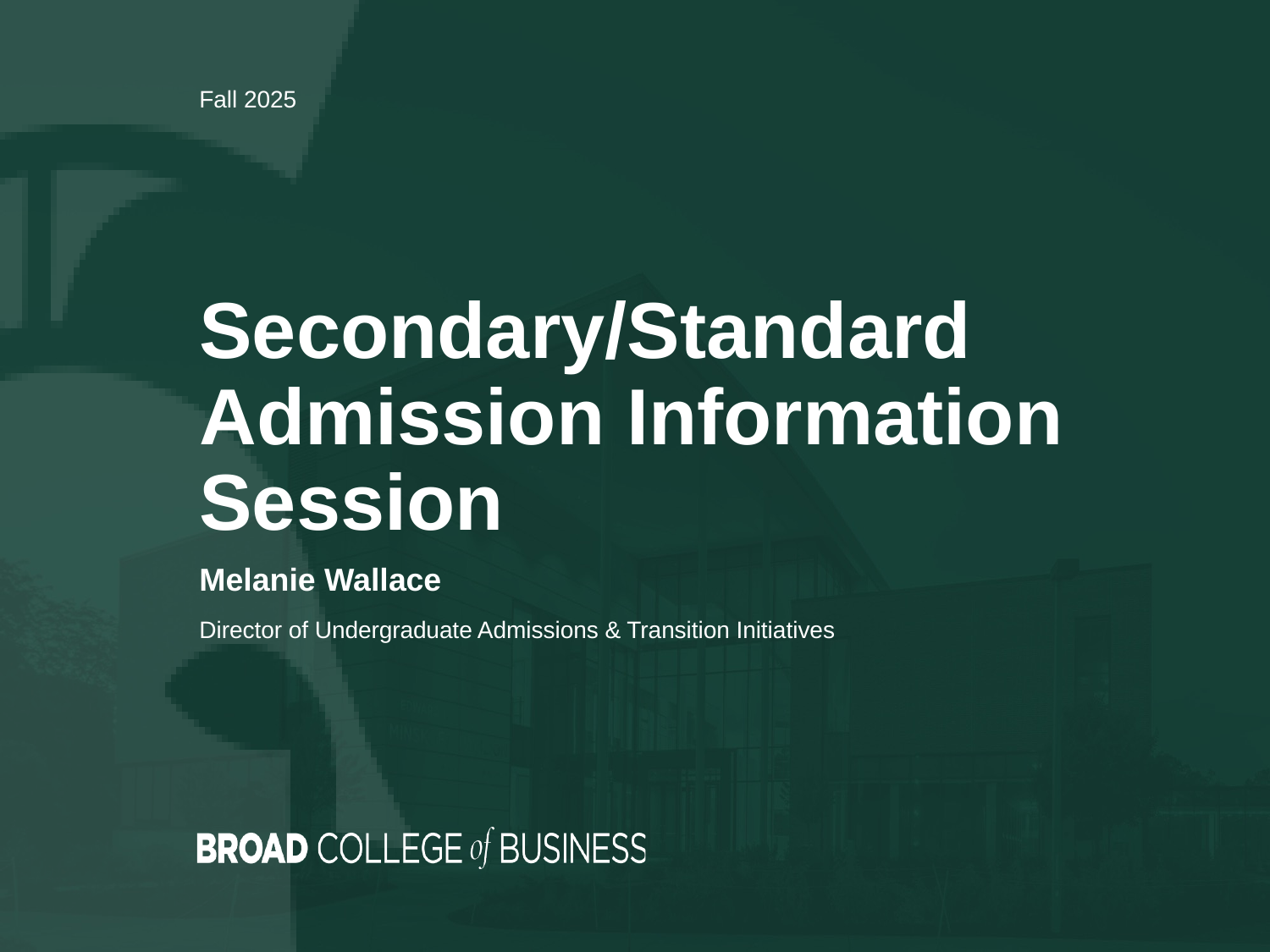

Fall 2025
# Secondary/Standard Admission Information Session
Melanie Wallace
Director of Undergraduate Admissions & Transition Initiatives